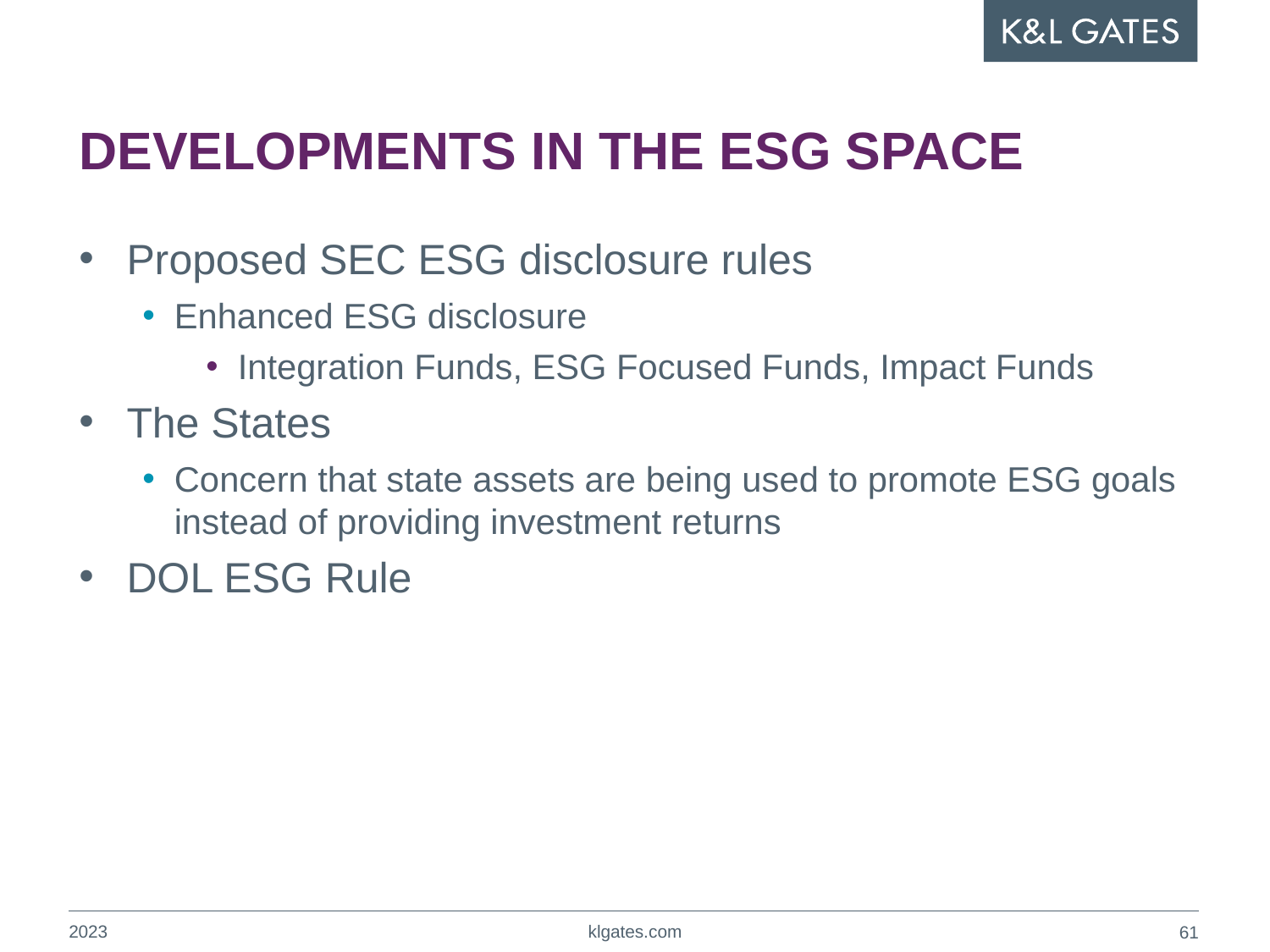

# DEVELOPMENTS IN THE ESG SPACE
Proposed SEC ESG disclosure rules
Enhanced ESG disclosure
Integration Funds, ESG Focused Funds, Impact Funds
The States
Concern that state assets are being used to promote ESG goals instead of providing investment returns
DOL ESG Rule

2023
klgates.com
61